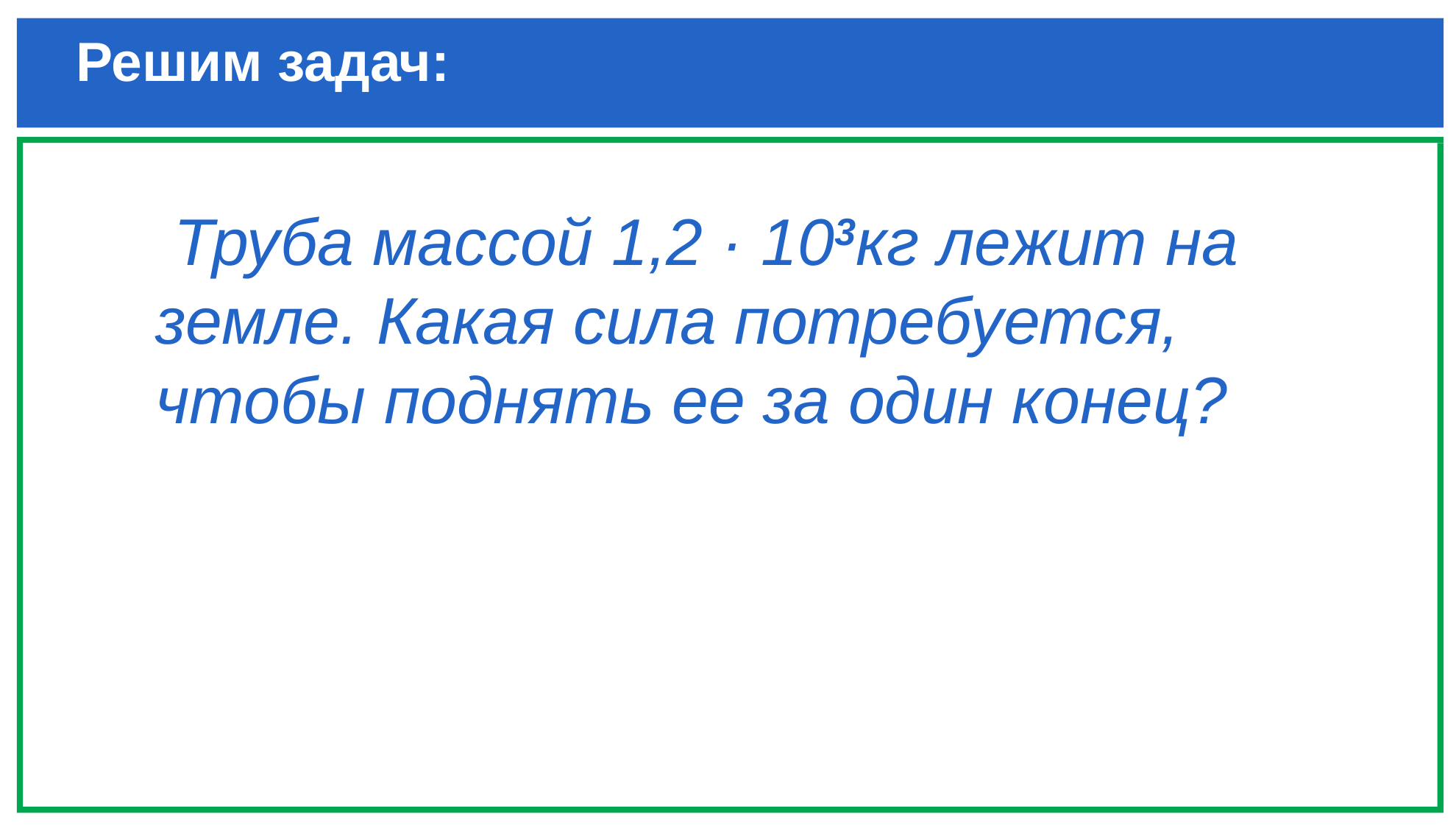

# Решим задач:
 Труба массой 1,2 · 103кг лежит на земле. Какая сила потребуется,
чтобы поднять ее за один конец?